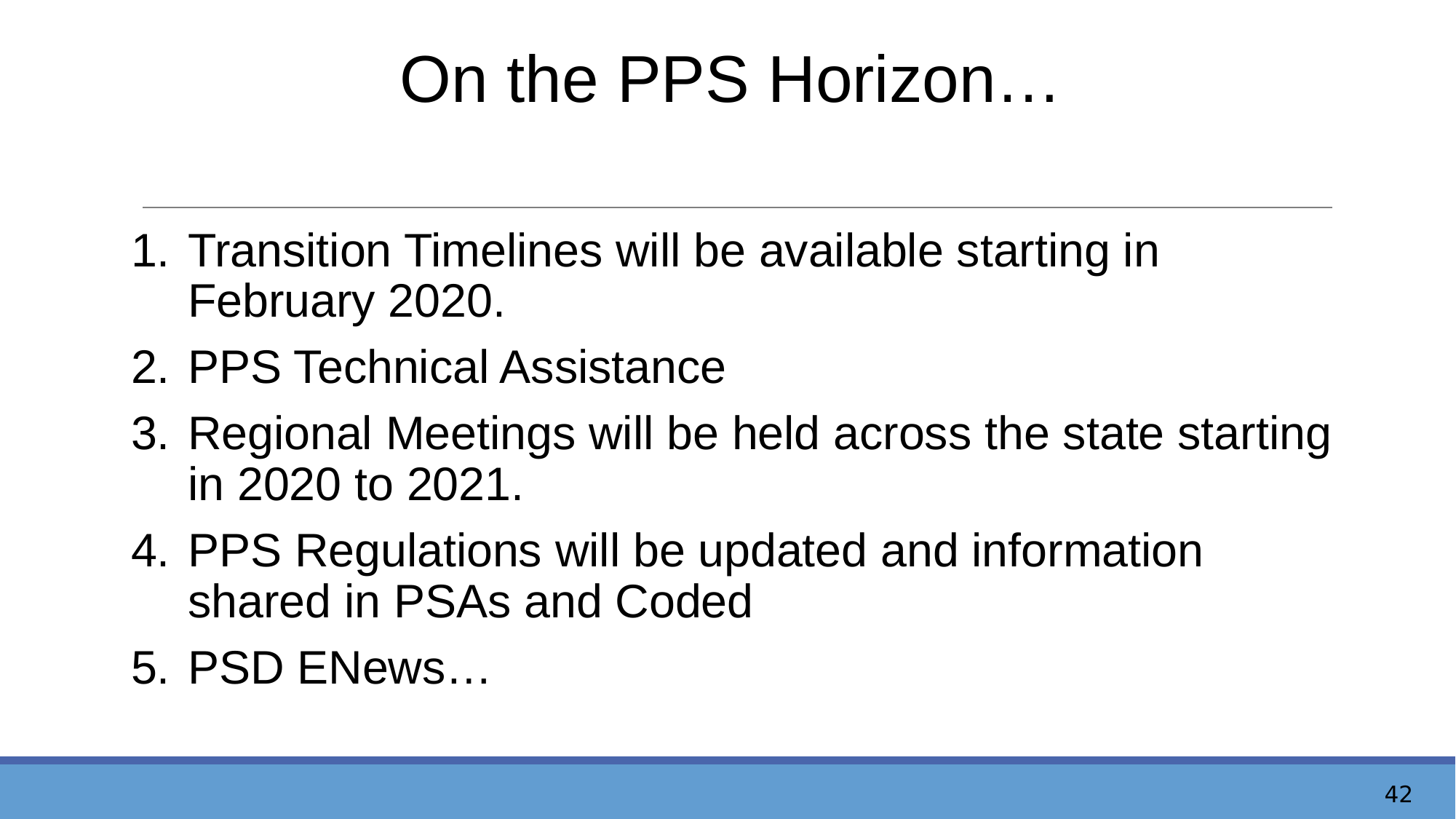

# On the PPS Horizon…
Transition Timelines will be available starting in February 2020.
PPS Technical Assistance
Regional Meetings will be held across the state starting in 2020 to 2021.
PPS Regulations will be updated and information shared in PSAs and Coded
PSD ENews…

42